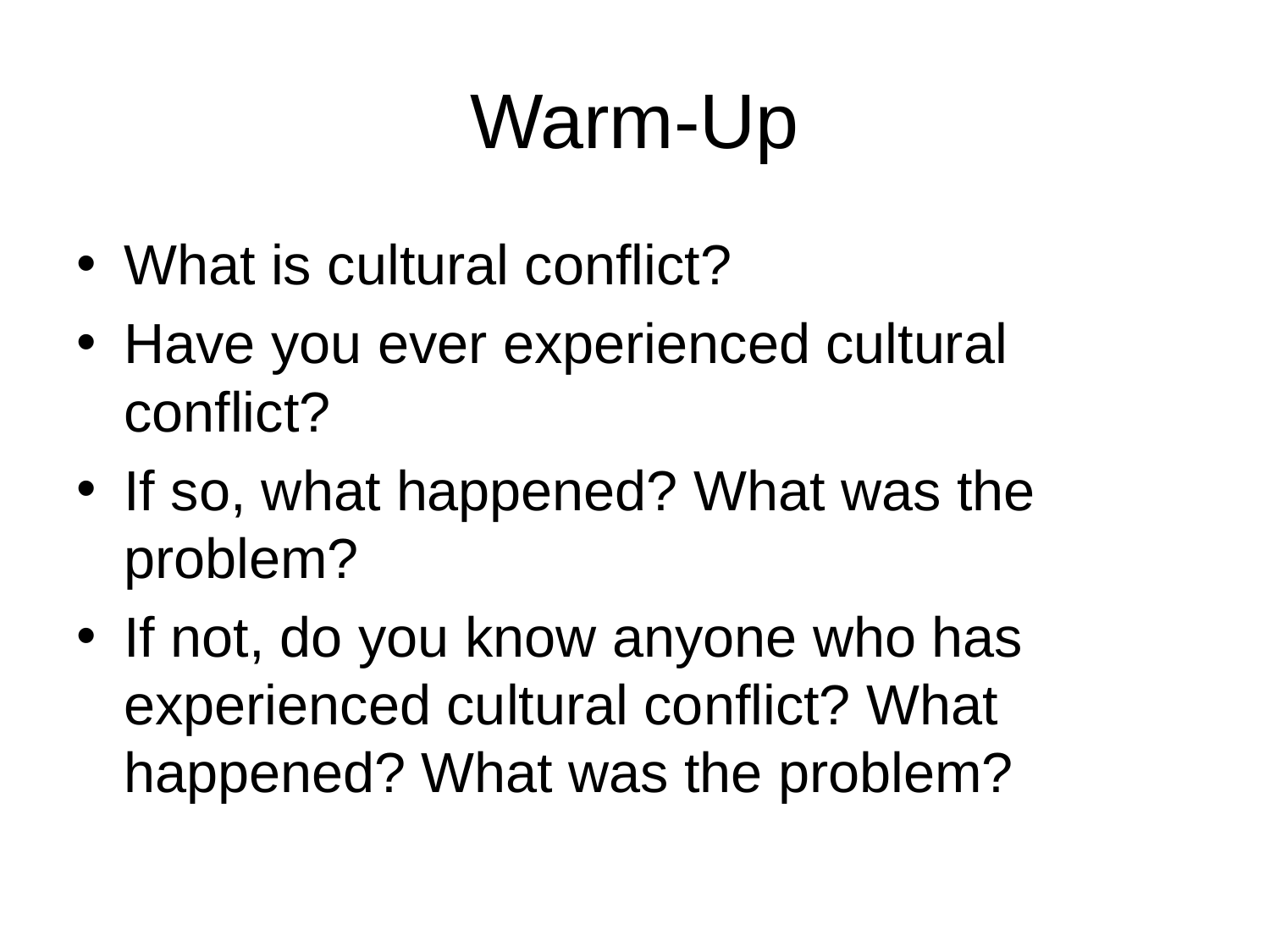

Warm-Up
What is cultural conflict?
Have you ever experienced cultural conflict?
If so, what happened? What was the problem?
If not, do you know anyone who has experienced cultural conflict? What happened? What was the problem?